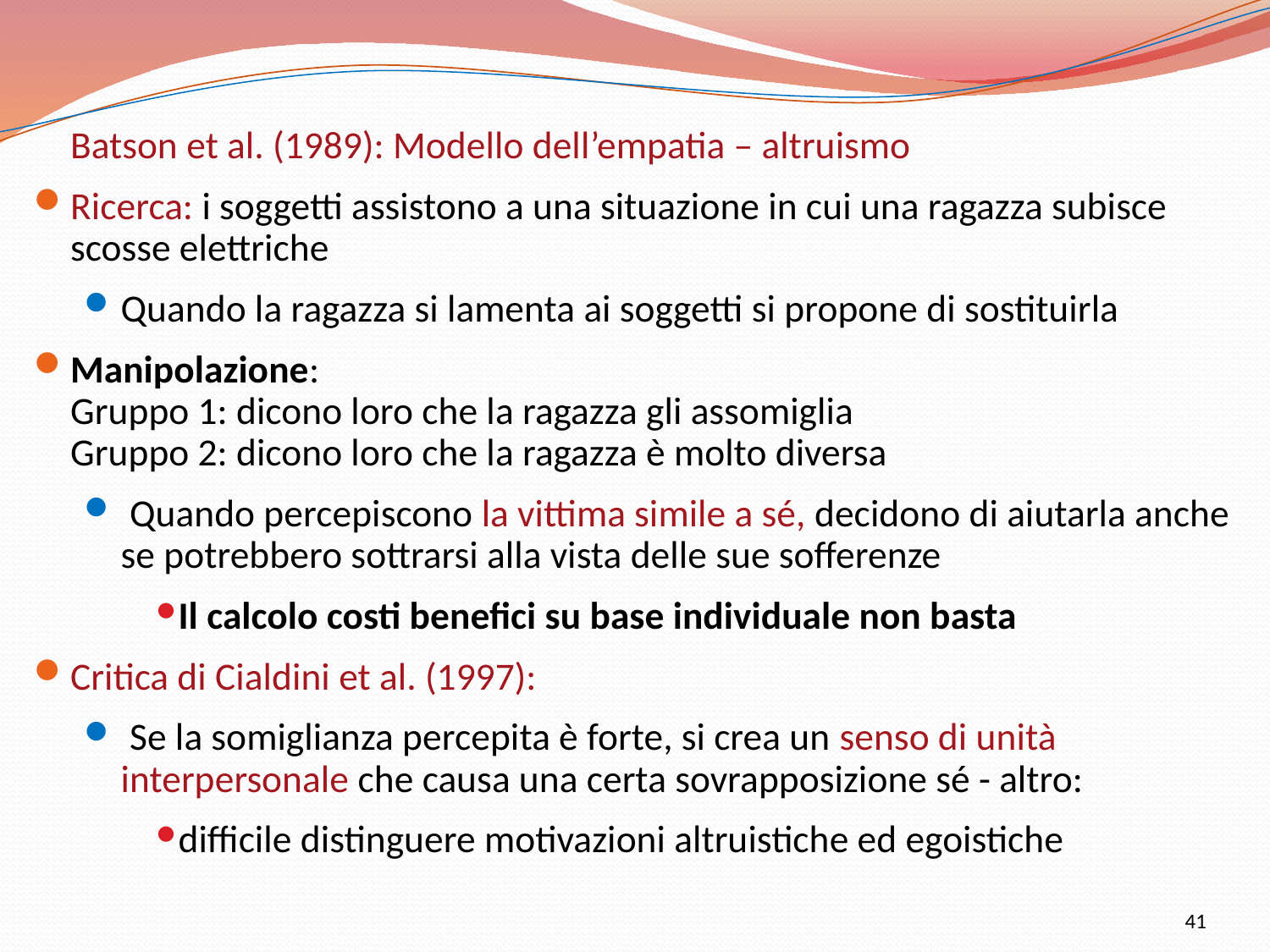

Batson et al. (1989): Modello dell’empatia – altruismo
Ricerca: i soggetti assistono a una situazione in cui una ragazza subisce scosse elettriche
Quando la ragazza si lamenta ai soggetti si propone di sostituirla
Manipolazione:
Gruppo 1: dicono loro che la ragazza gli assomiglia
Gruppo 2: dicono loro che la ragazza è molto diversa
 Quando percepiscono la vittima simile a sé, decidono di aiutarla anche se potrebbero sottrarsi alla vista delle sue sofferenze
Il calcolo costi benefici su base individuale non basta
Critica di Cialdini et al. (1997):
 Se la somiglianza percepita è forte, si crea un senso di unità interpersonale che causa una certa sovrapposizione sé - altro:
difficile distinguere motivazioni altruistiche ed egoistiche
41